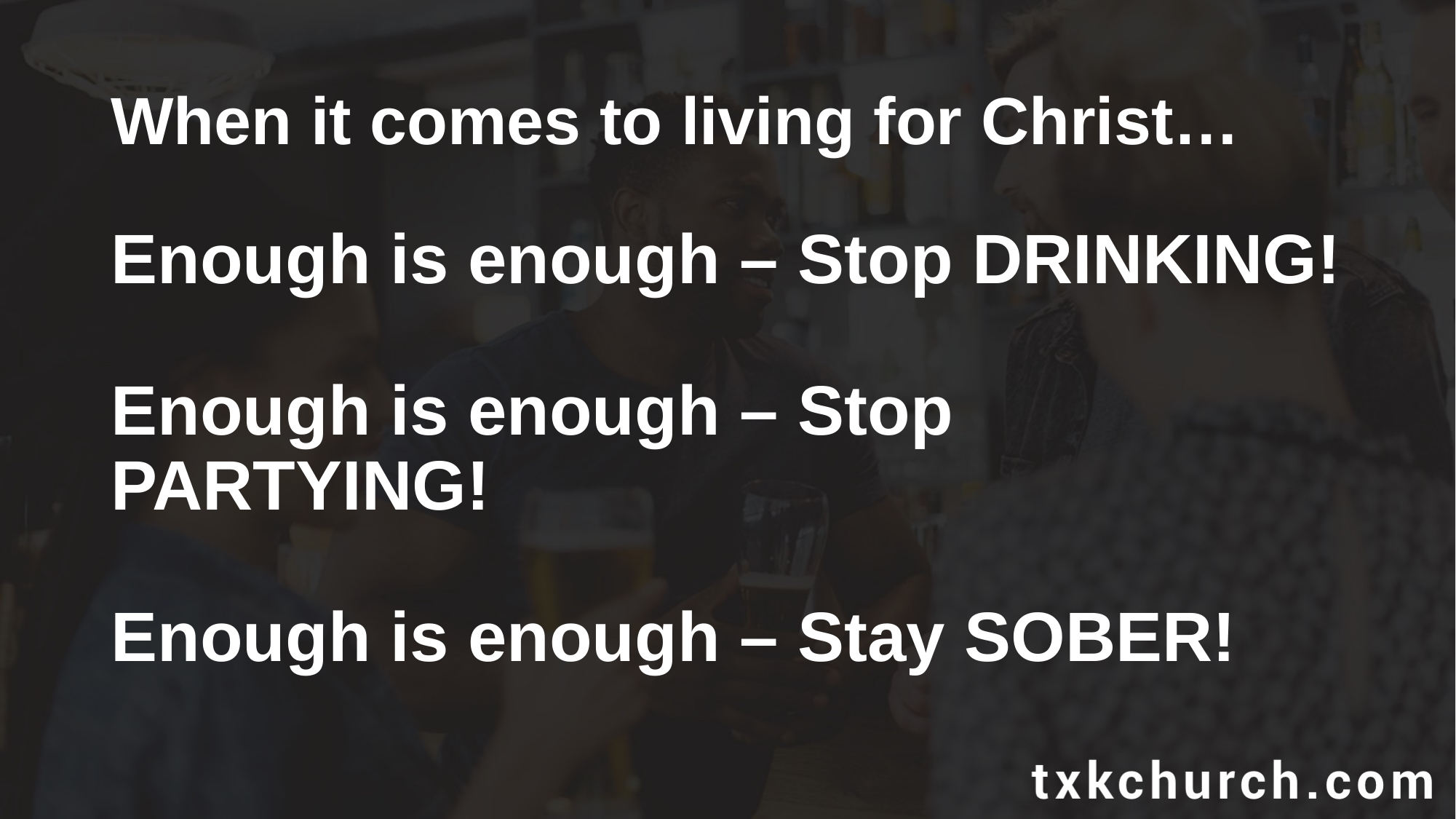

# When it comes to living for Christ…
Enough is enough – Stop DRINKING!

Enough is enough – Stop PARTYING!

Enough is enough – Stay SOBER!